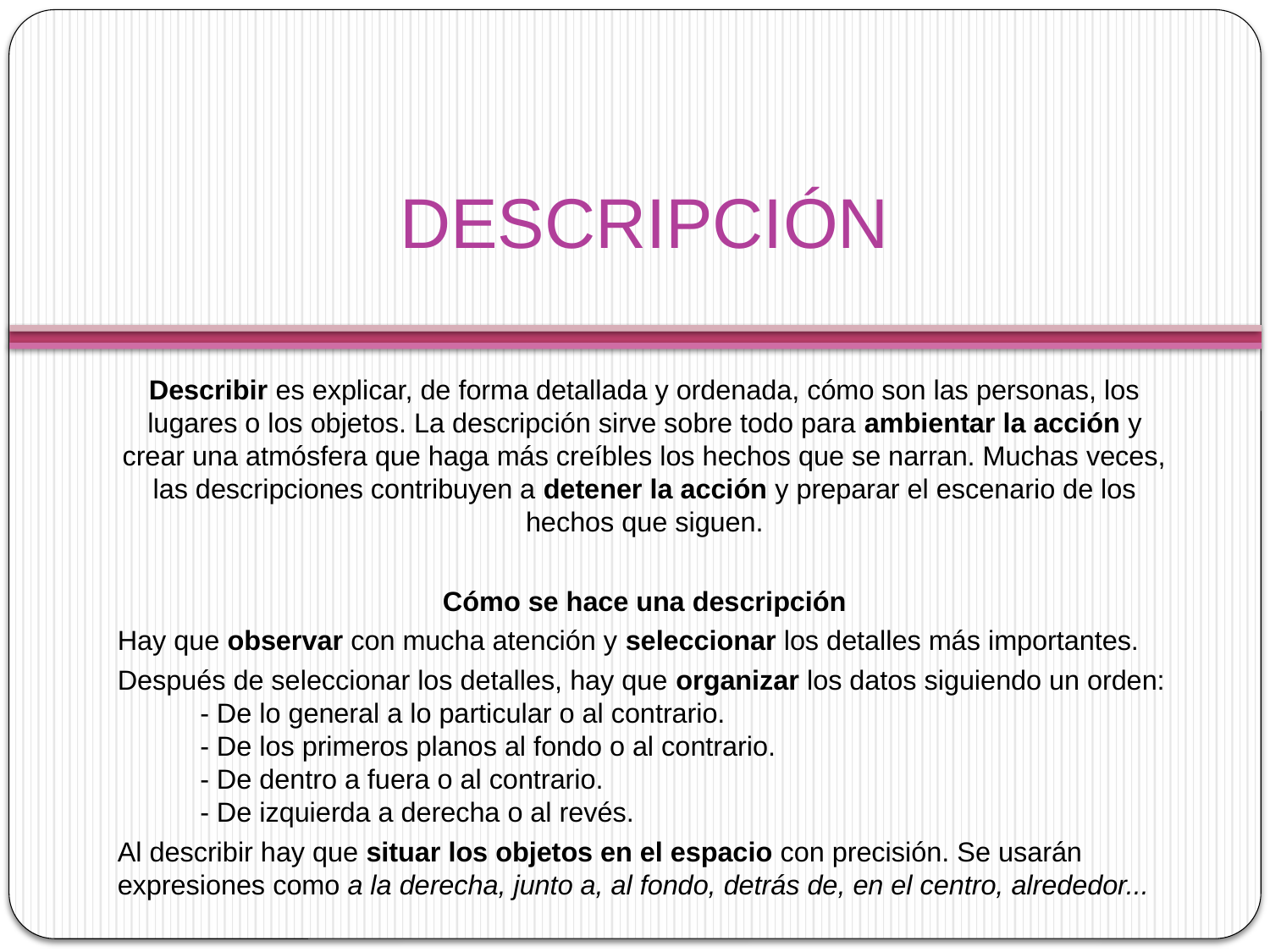

# DESCRIPCIÓN
Describir es explicar, de forma detallada y ordenada, cómo son las personas, los lugares o los objetos. La descripción sirve sobre todo para ambientar la acción y crear una atmósfera que haga más creíbles los hechos que se narran. Muchas veces, las descripciones contribuyen a detener la acción y preparar el escenario de los hechos que siguen.

Cómo se hace una descripción
Hay que observar con mucha atención y seleccionar los detalles más importantes.
Después de seleccionar los detalles, hay que organizar los datos siguiendo un orden:
	- De lo general a lo particular o al contrario.
	- De los primeros planos al fondo o al contrario.
	- De dentro a fuera o al contrario.
	- De izquierda a derecha o al revés.
Al describir hay que situar los objetos en el espacio con precisión. Se usarán expresiones como a la derecha, junto a, al fondo, detrás de, en el centro, alrededor...